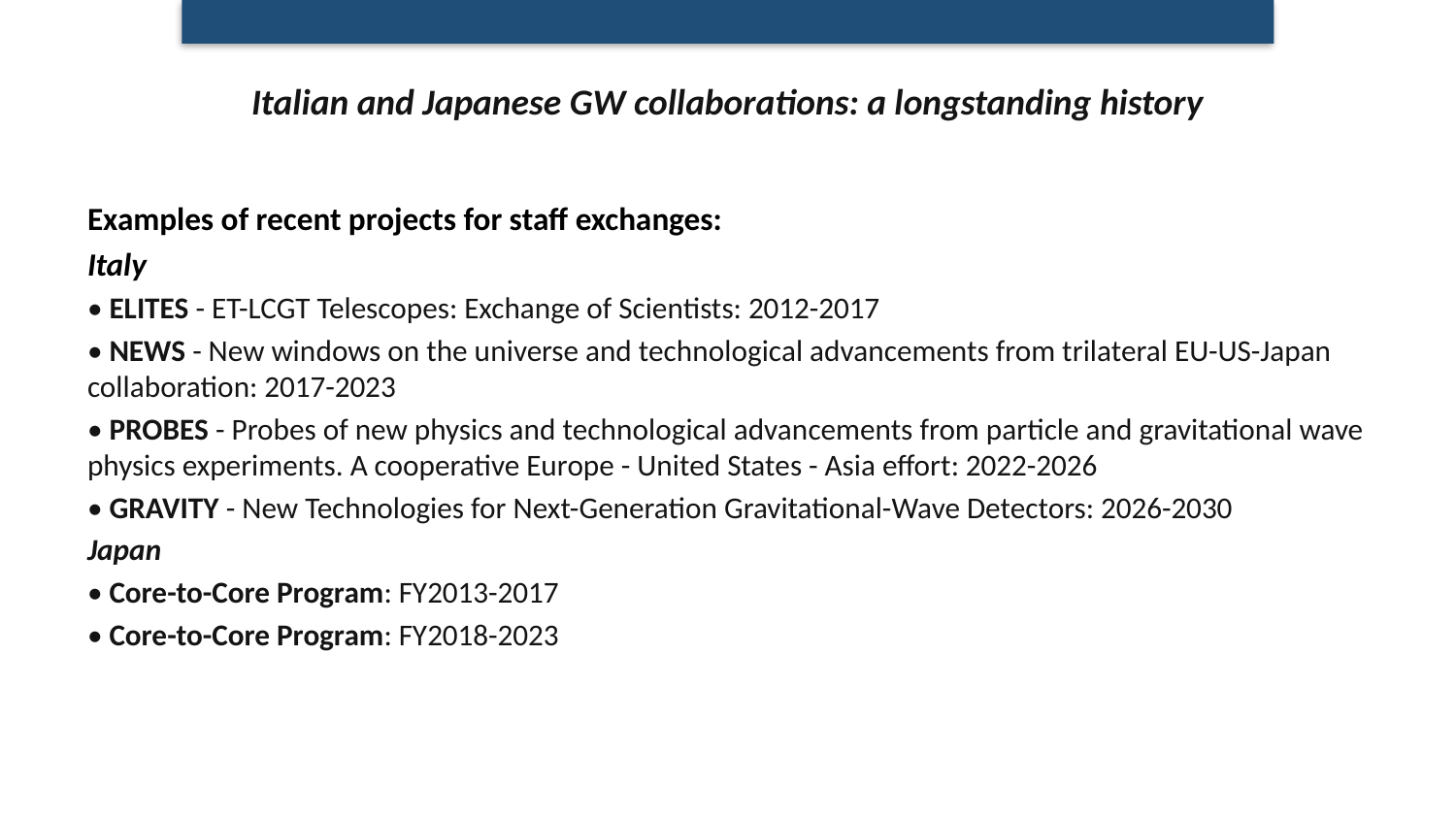

# Italian and Japanese GW collaborations: a longstanding history
Examples of recent projects for staff exchanges:
Italy
• ELITES - ET-LCGT Telescopes: Exchange of Scientists: 2012-2017
• NEWS - New windows on the universe and technological advancements from trilateral EU-US-Japan collaboration: 2017-2023
• PROBES - Probes of new physics and technological advancements from particle and gravitational wave physics experiments. A cooperative Europe - United States - Asia effort: 2022-2026
• GRAVITY - New Technologies for Next-Generation Gravitational-Wave Detectors: 2026-2030
Japan
• Core-to-Core Program: FY2013-2017
• Core-to-Core Program: FY2018-2023